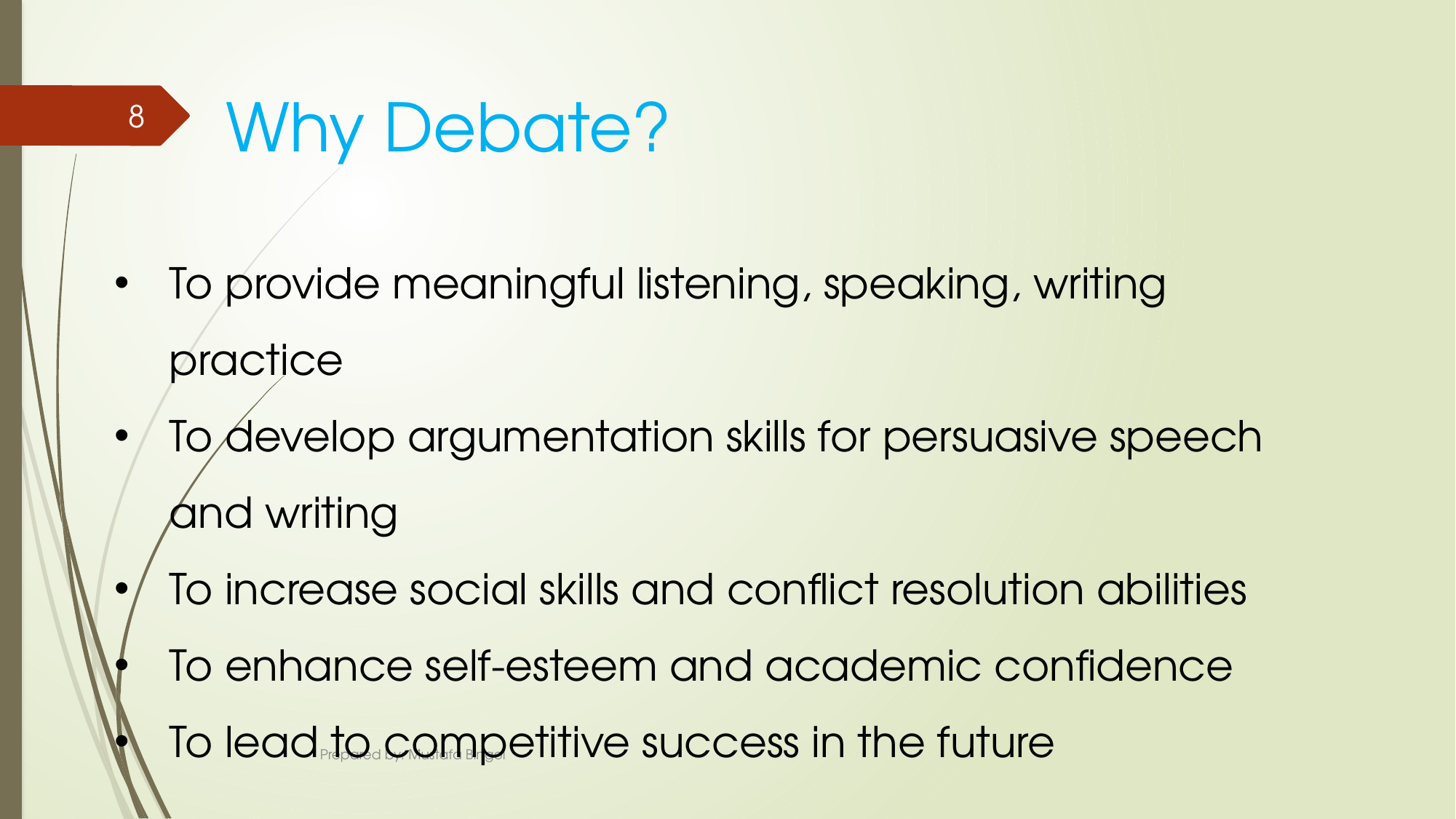

Why Debate?
8
To provide meaningful listening, speaking, writing practice
To develop argumentation skills for persuasive speech and writing
To increase social skills and conflict resolution abilities
To enhance self-esteem and academic confidence
To lead to competitive success in the future
Prepared by: Mustafa Bingol